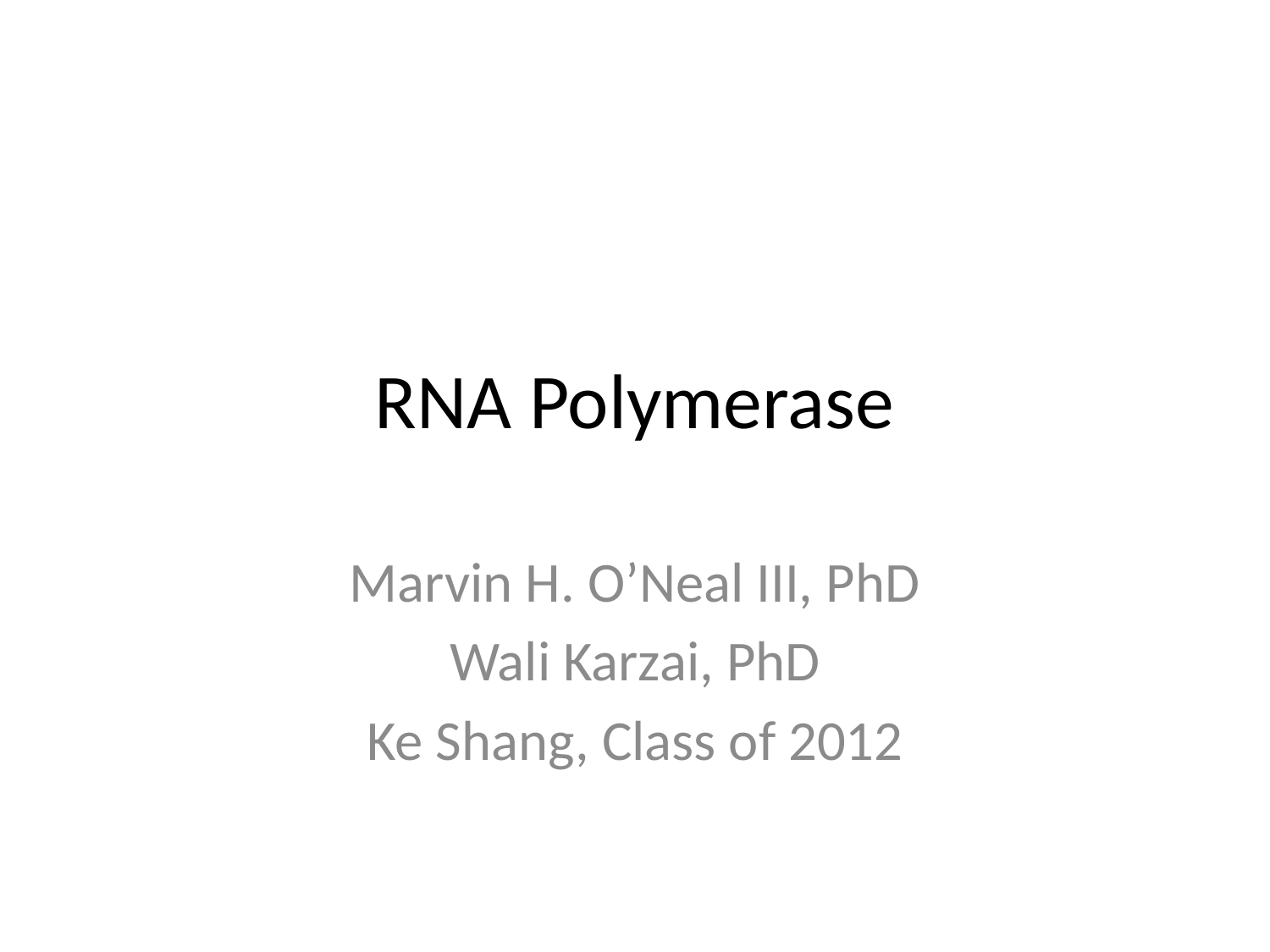

# RNA Polymerase
Marvin H. O’Neal III, PhD
Wali Karzai, PhD
Ke Shang, Class of 2012